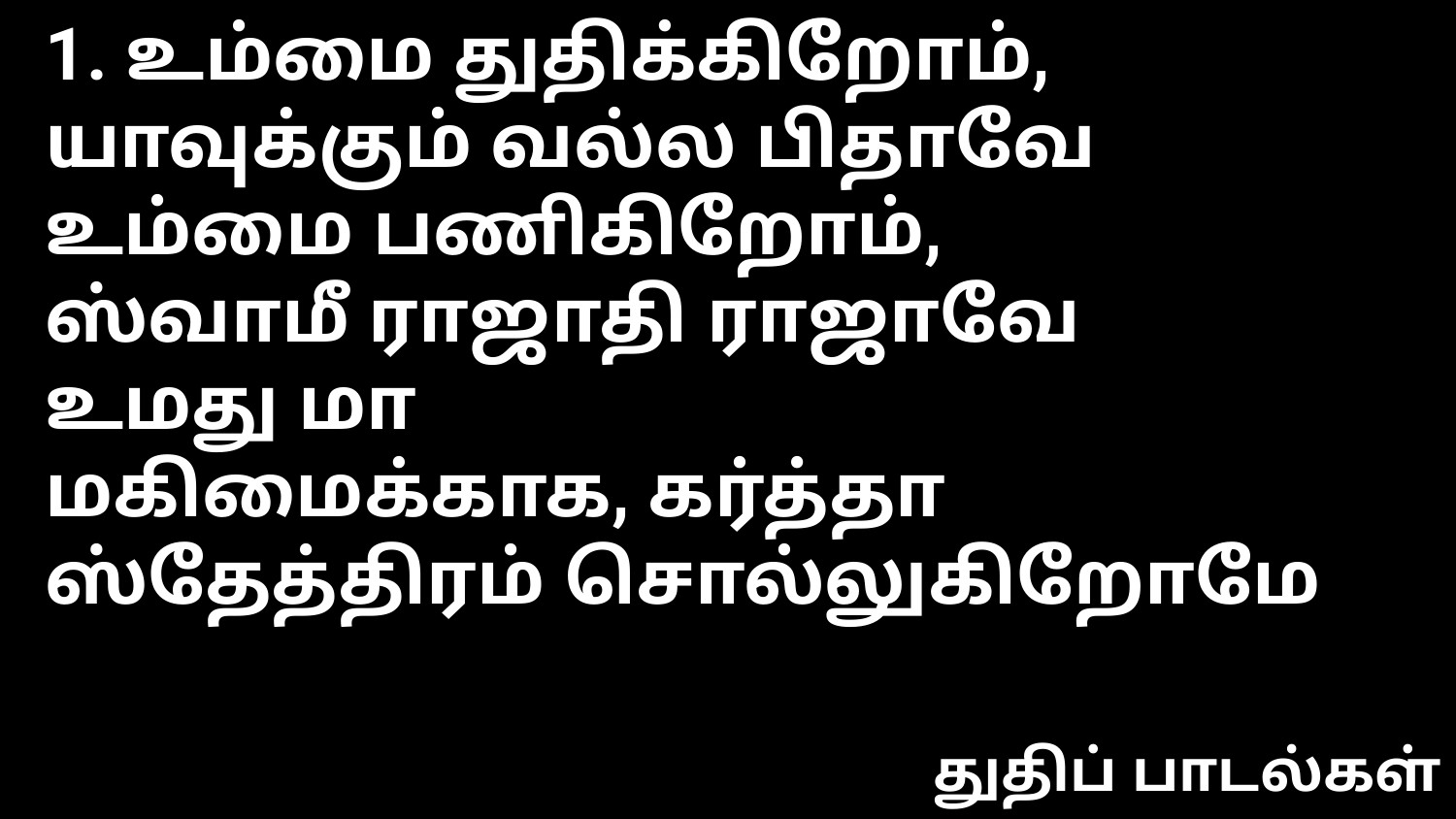

1. உம்மை துதிக்கிறோம்,
யாவுக்கும் வல்ல பிதாவே
உம்மை பணிகிறோம்,
ஸ்வாமீ ராஜாதி ராஜாவே
உமது மா
மகிமைக்காக, கர்த்தா
ஸ்தேத்திரம் சொல்லுகிறோமே

துதிப் பாடல்கள்